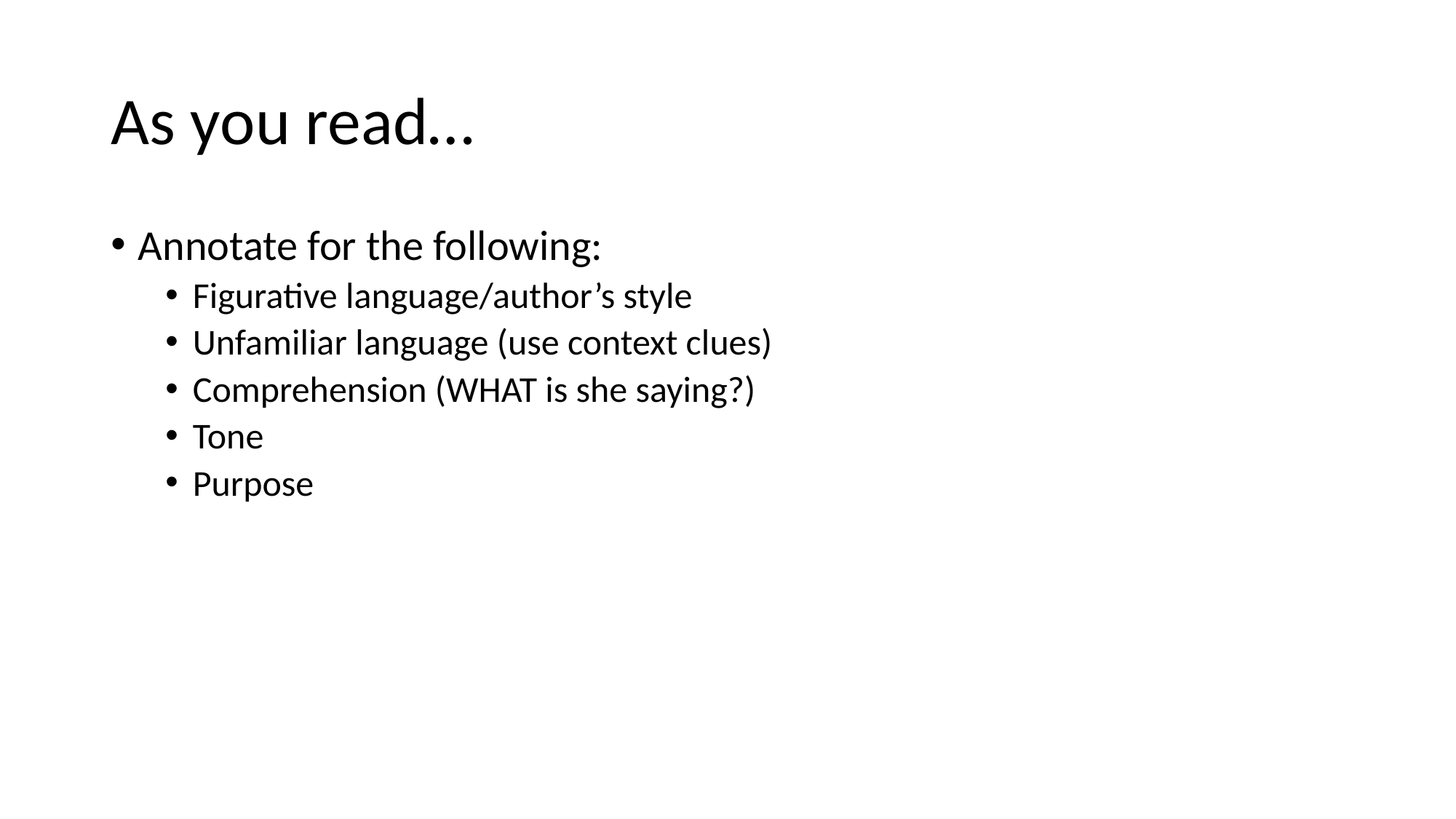

# As you read…
Annotate for the following:
Figurative language/author’s style
Unfamiliar language (use context clues)
Comprehension (WHAT is she saying?)
Tone
Purpose